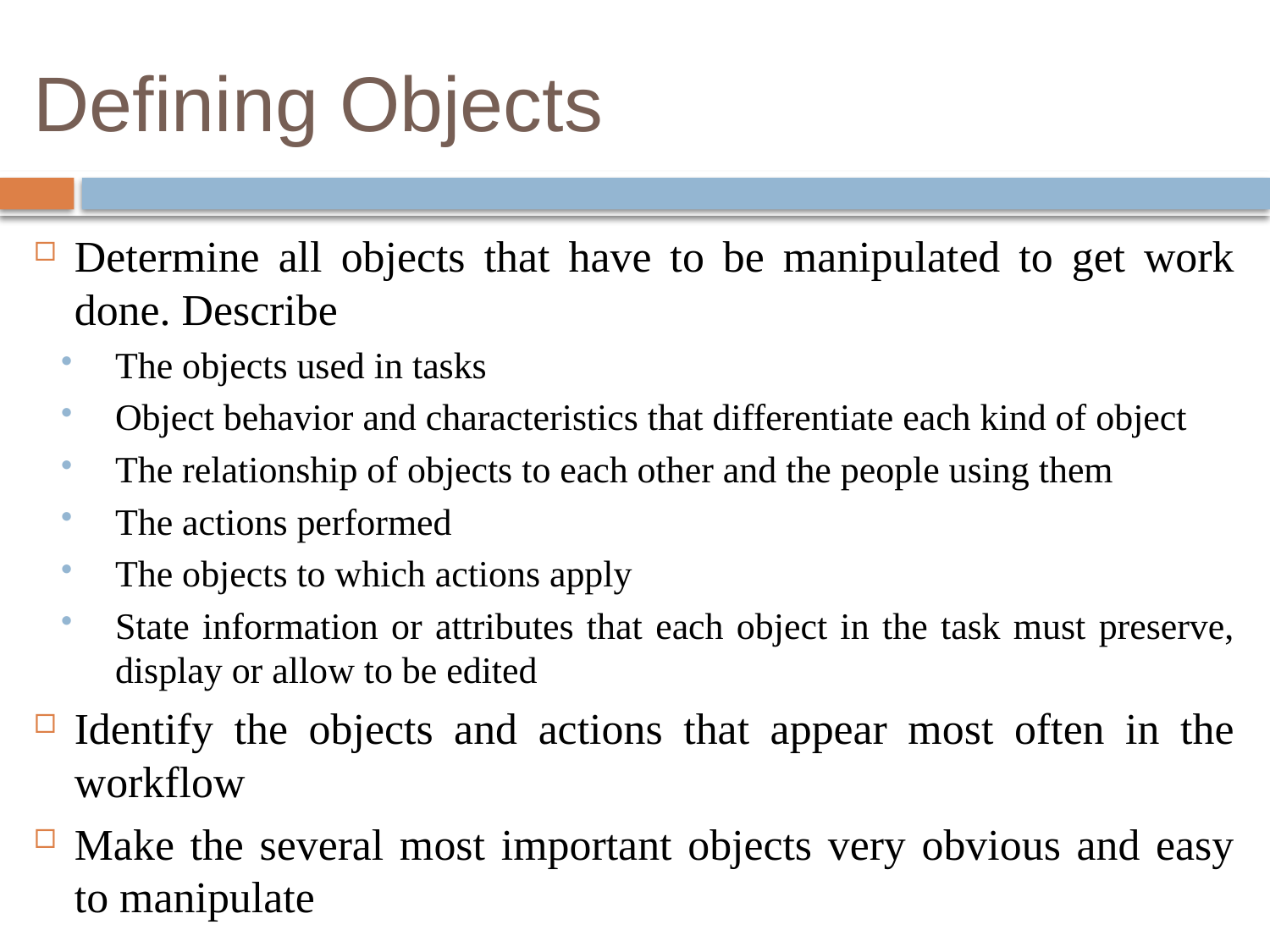

# Defining Objects
Determine all objects that have to be manipulated to get work done. Describe
The objects used in tasks
Object behavior and characteristics that differentiate each kind of object
The relationship of objects to each other and the people using them
The actions performed
The objects to which actions apply
State information or attributes that each object in the task must preserve, display or allow to be edited
Identify the objects and actions that appear most often in the workflow
Make the several most important objects very obvious and easy to manipulate